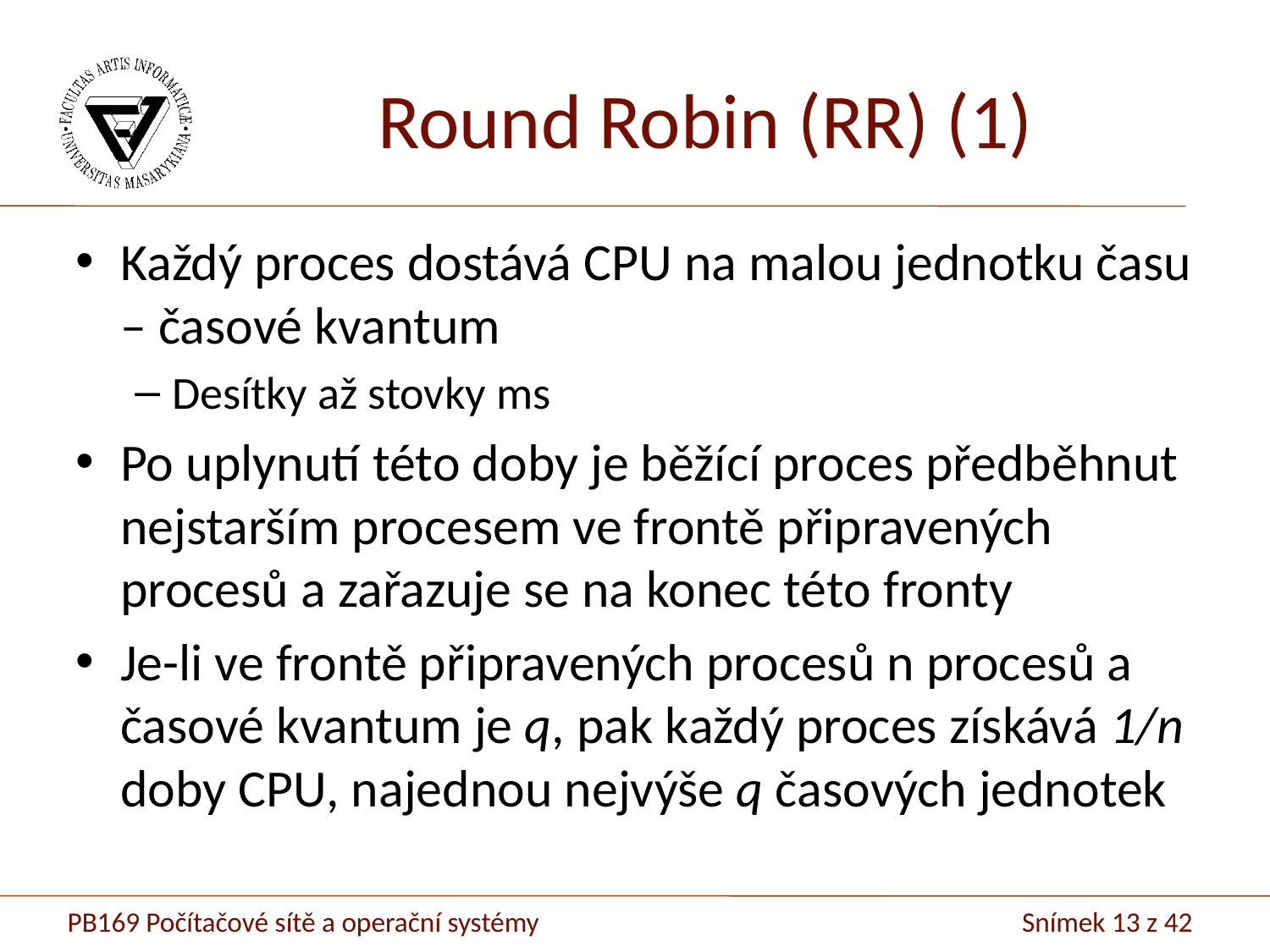

Round Robin (RR) (1)
Každý proces dostává CPU na malou jednotku času – časové kvantum
Desítky až stovky ms
Po uplynutí této doby je běžící proces předběhnut nejstarším procesem ve frontě připravených procesů a zařazuje se na konec této fronty
Je-li ve frontě připravených procesů n procesů a časové kvantum je q, pak každý proces získává 1/n doby CPU, najednou nejvýše q časových jednotek